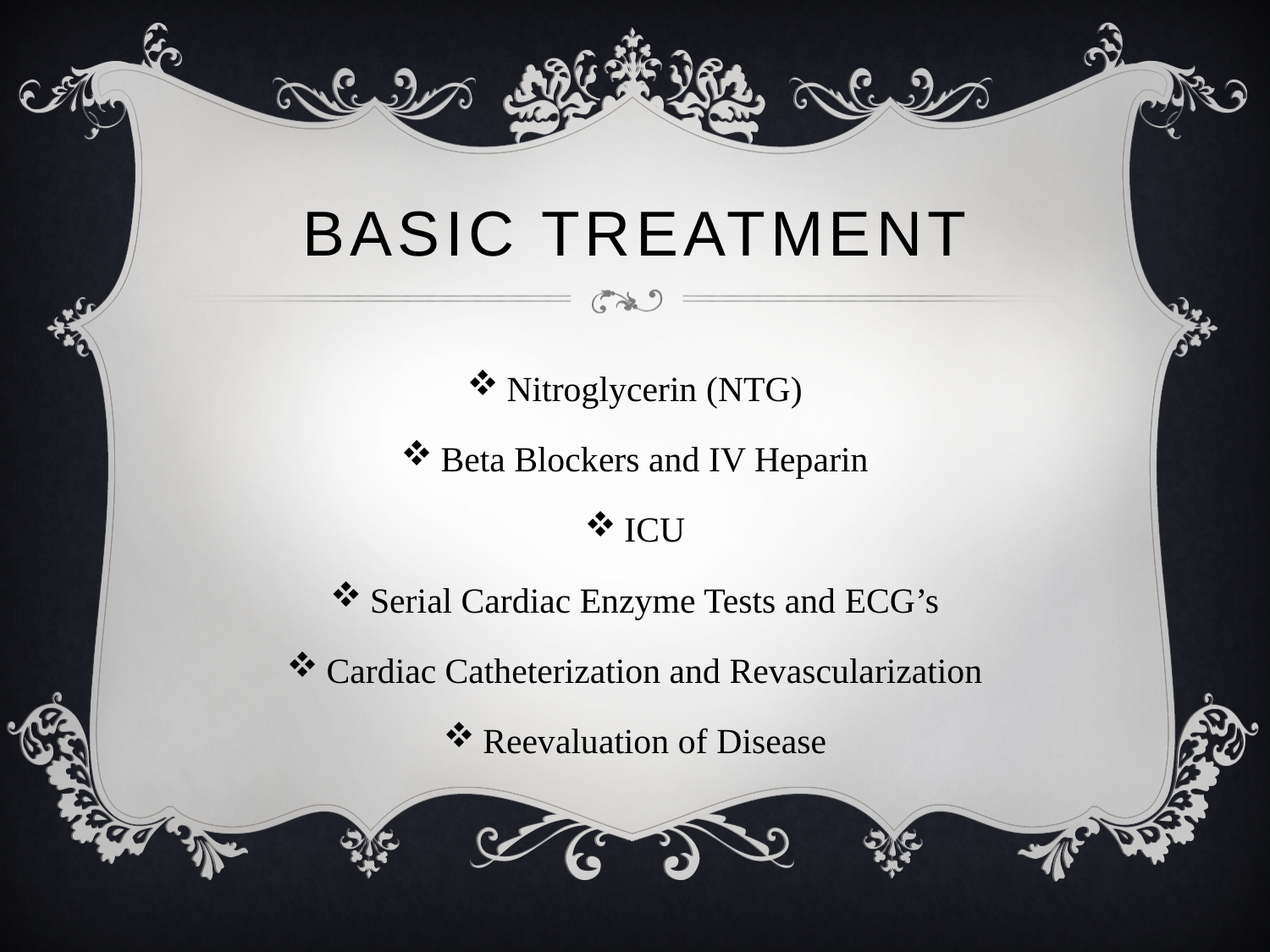

# BASIC TREATMENT
Nitroglycerin (NTG)
Beta Blockers and IV Heparin
ICU
Serial Cardiac Enzyme Tests and ECG’s
Cardiac Catheterization and Revascularization
Reevaluation of Disease